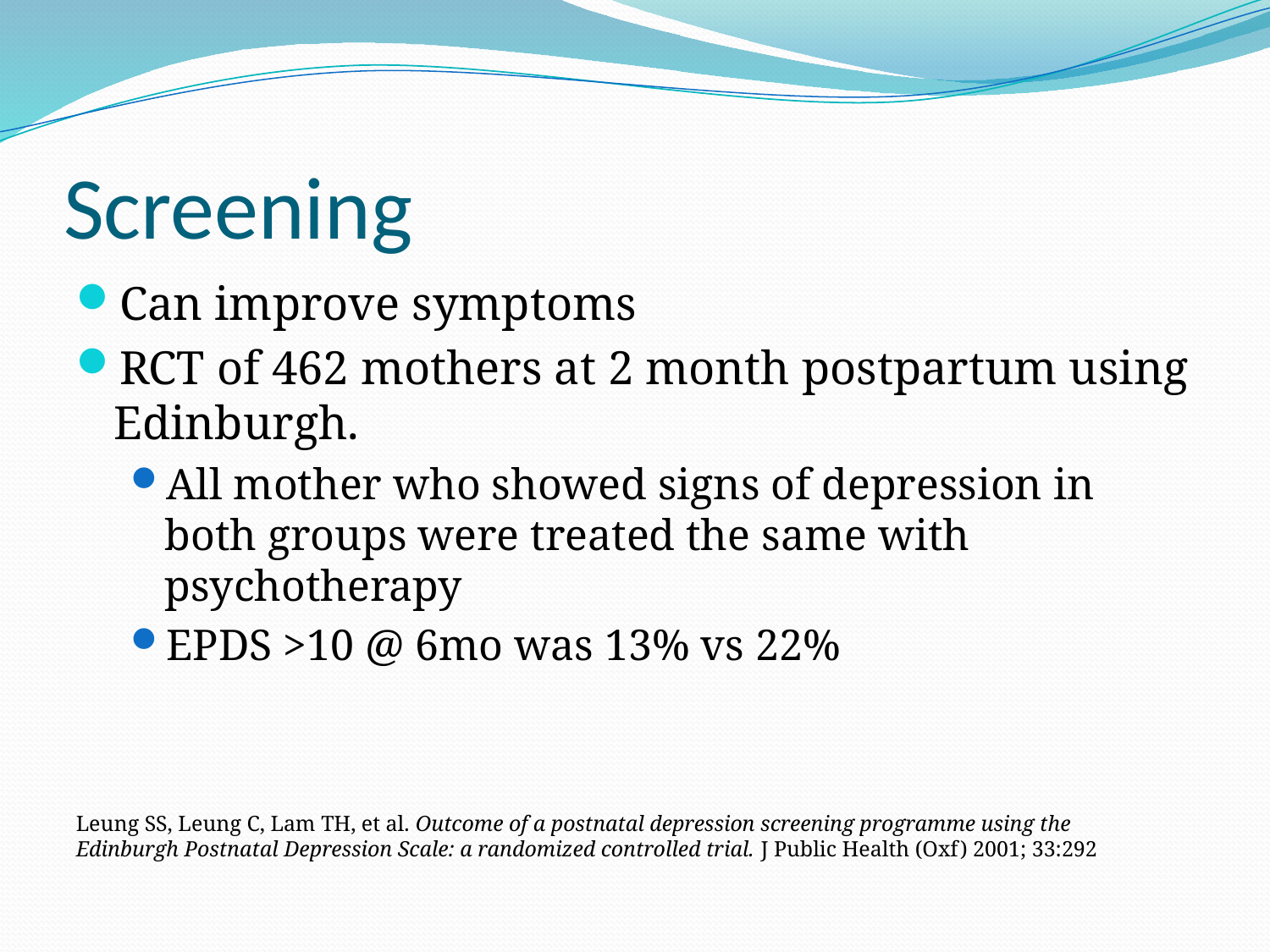

# Screening
Can improve symptoms
RCT of 462 mothers at 2 month postpartum using Edinburgh.
All mother who showed signs of depression in both groups were treated the same with psychotherapy
EPDS >10 @ 6mo was 13% vs 22%
Leung SS, Leung C, Lam TH, et al. Outcome of a postnatal depression screening programme using the Edinburgh Postnatal Depression Scale: a randomized controlled trial. J Public Health (Oxf) 2001; 33:292